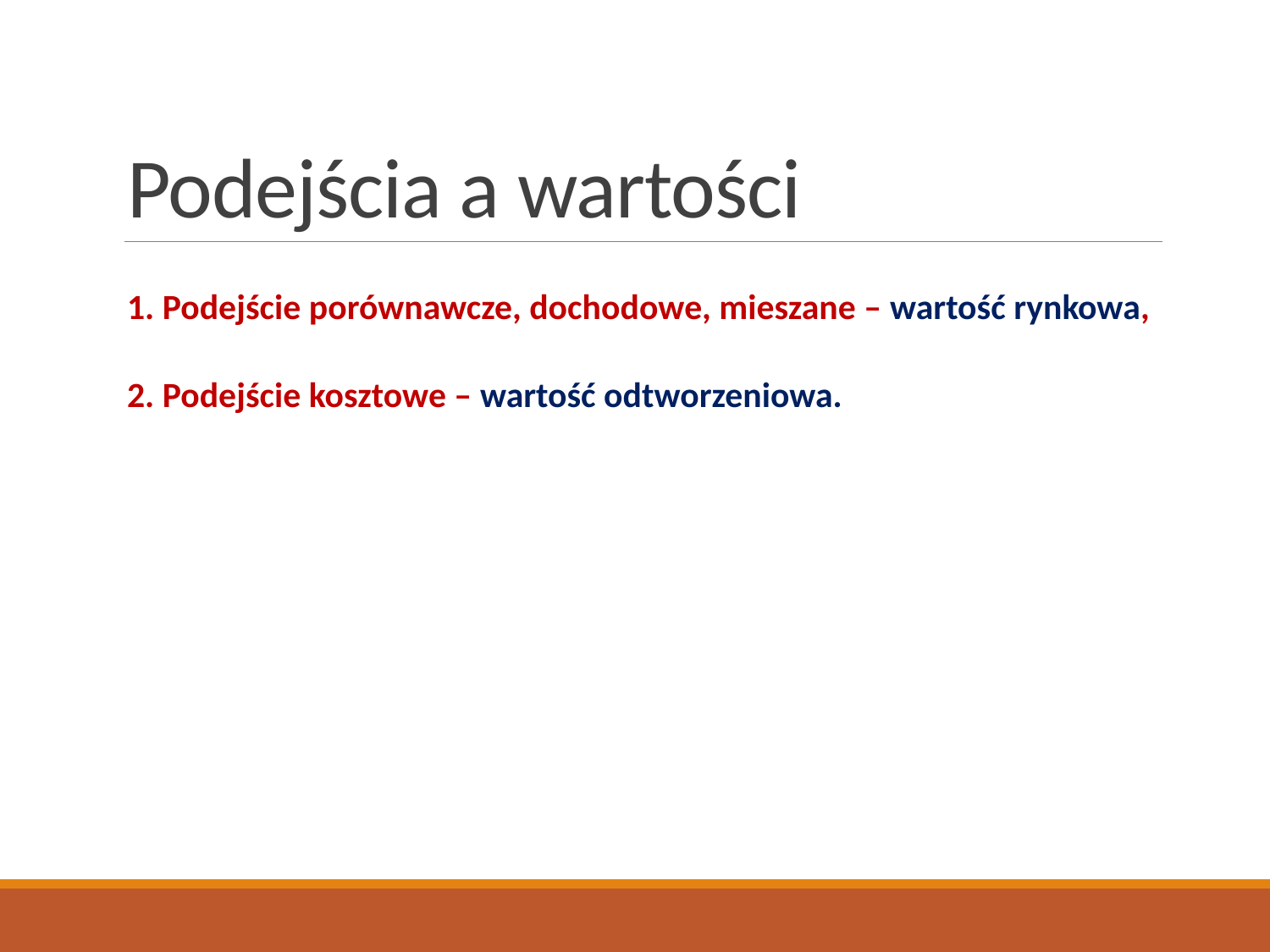

# Podejścia a wartości
1. Podejście porównawcze, dochodowe, mieszane – wartość rynkowa,
2. Podejście kosztowe – wartość odtworzeniowa.